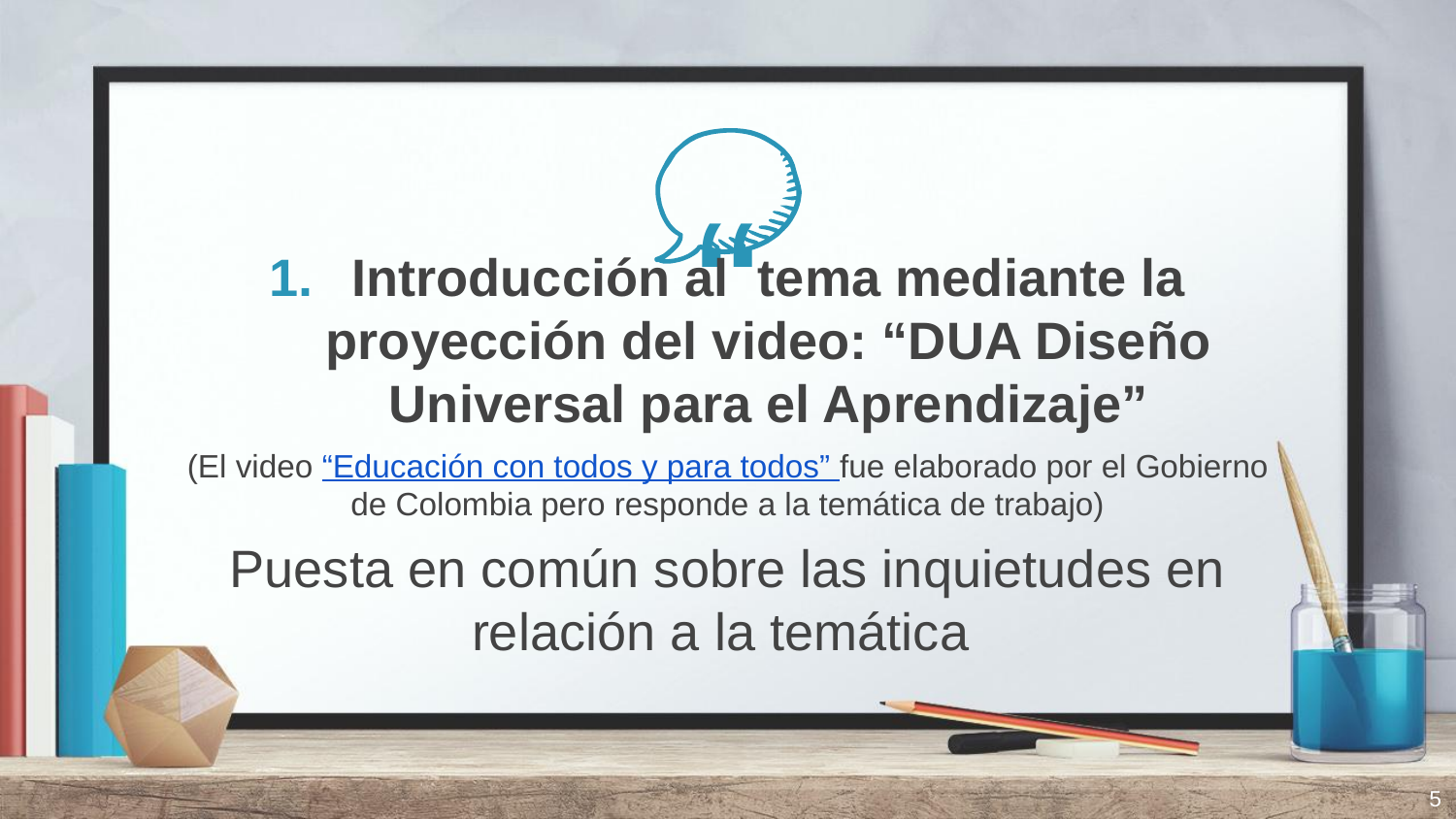

Introducción al  tema mediante la proyección del video: “DUA Diseño Universal para el Aprendizaje”
(El video “Educación con todos y para todos” fue elaborado por el Gobierno de Colombia pero responde a la temática de trabajo)
Puesta en común sobre las inquietudes en relación a la temática

5